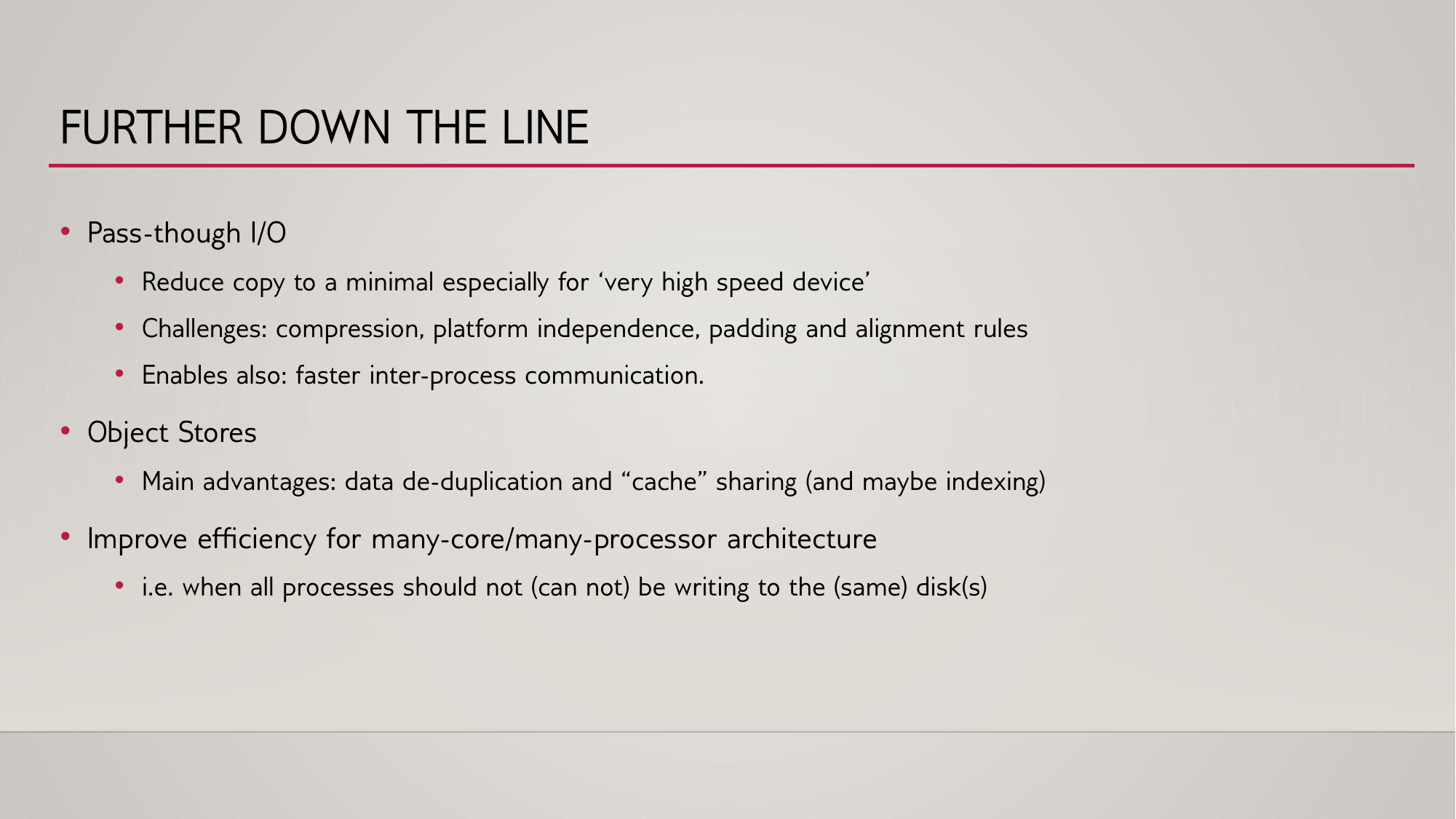

# FURTHER DOWN THE LINE
Pass-though I/O
Reduce copy to a minimal especially for ‘very high speed device’
Challenges: compression, platform independence, padding and alignment rules
Enables also: faster inter-process communication.
Object Stores
Main advantages: data de-duplication and “cache” sharing (and maybe indexing)
Improve efficiency for many-core/many-processor architecture
i.e. when all processes should not (can not) be writing to the (same) disk(s)